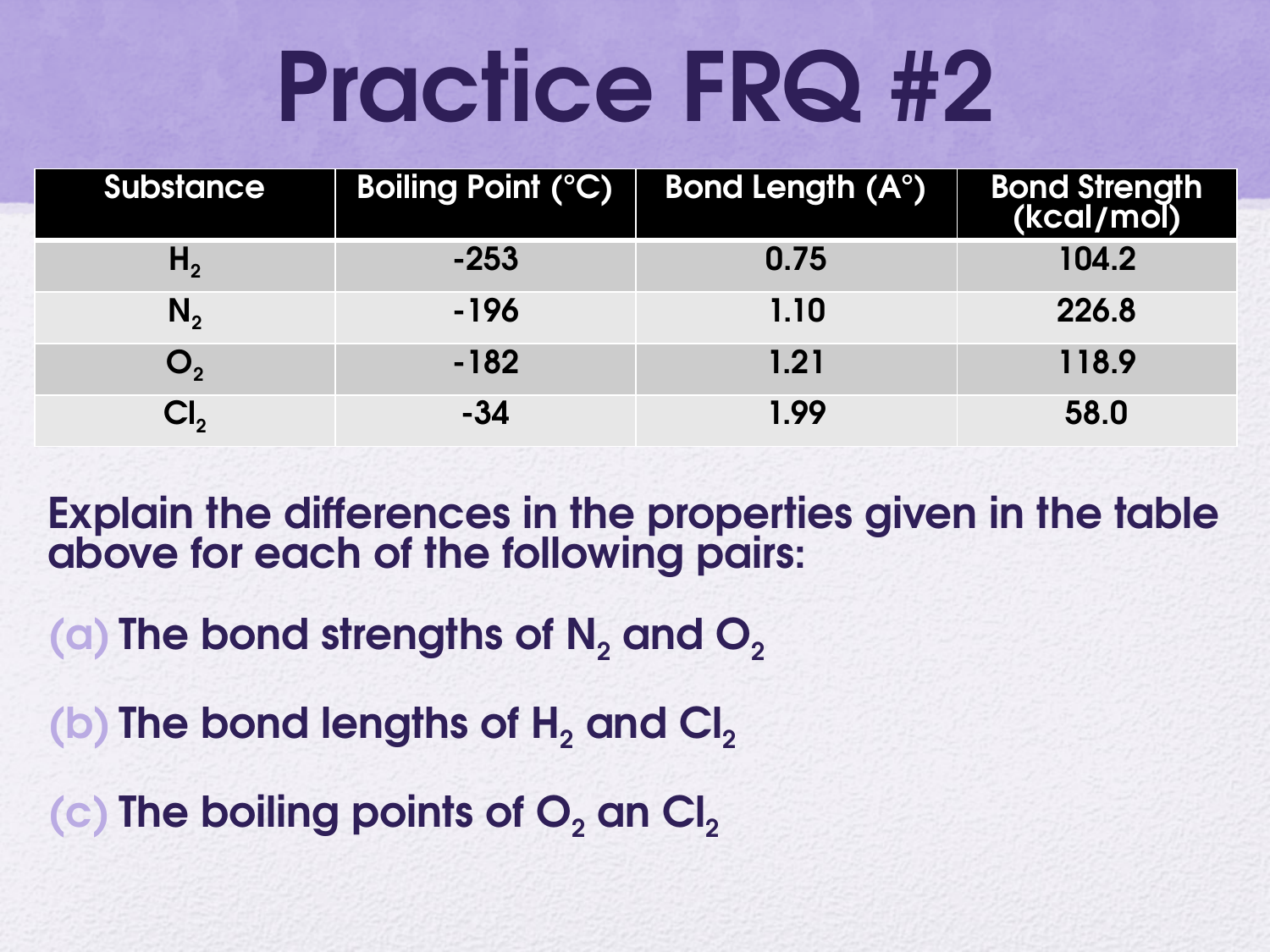

# Practice FRQ #2
| Substance | Boiling Point (°C) | Bond Length (A°) | Bond Strength (kcal/mol) |
| --- | --- | --- | --- |
| H2 | -253 | 0.75 | 104.2 |
| N2 | -196 | 1.10 | 226.8 |
| O2 | -182 | 1.21 | 118.9 |
| Cl2 | -34 | 1.99 | 58.0 |
Explain the differences in the properties given in the table above for each of the following pairs:
The bond strengths of N2 and O2
The bond lengths of H2 and Cl2
The boiling points of O2 an Cl2